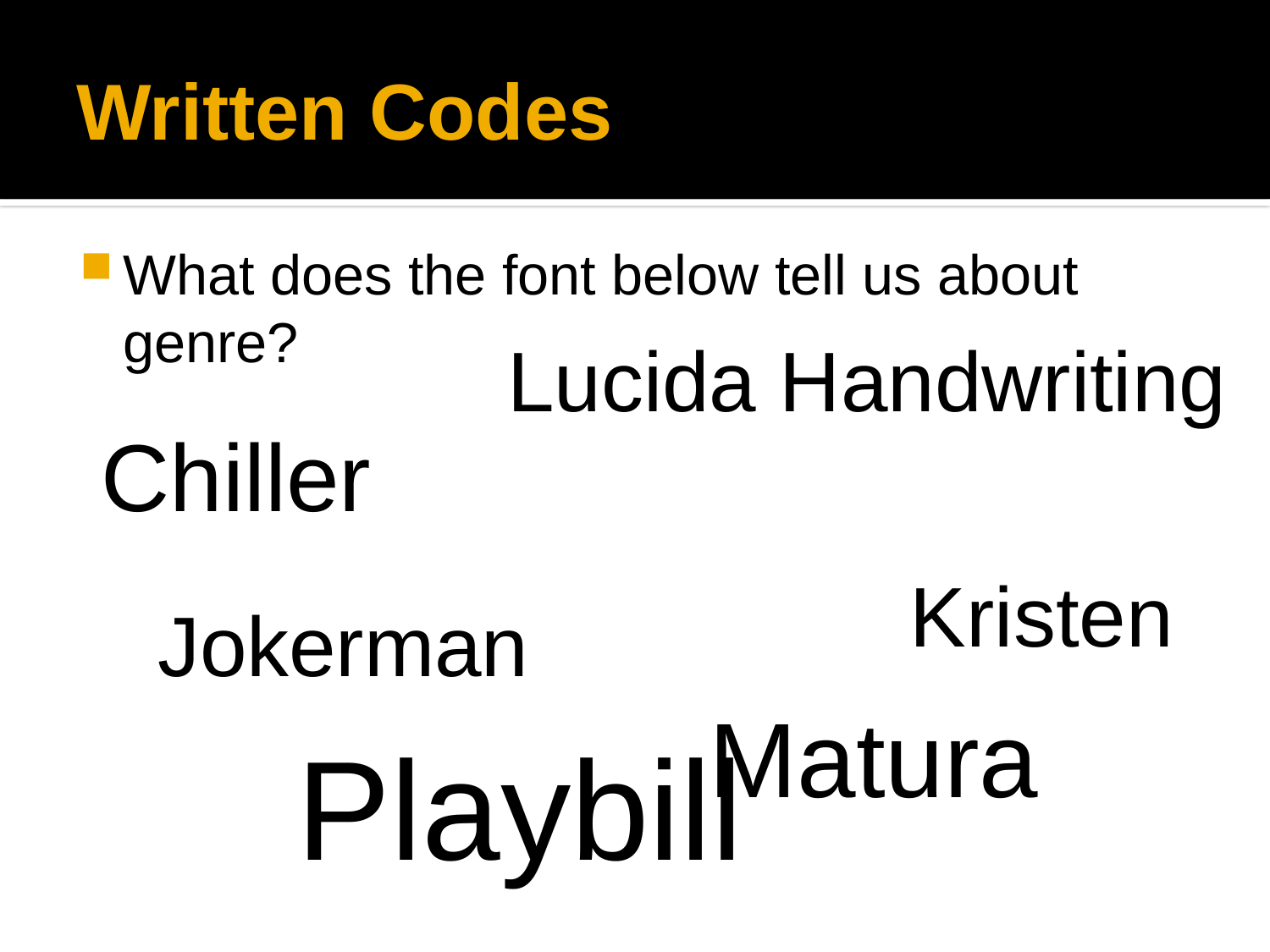

# Written Codes
What does the font below tell us about genre?
Lucida Handwriting
Chiller
Kristen
Jokerman
Matura
Playbill